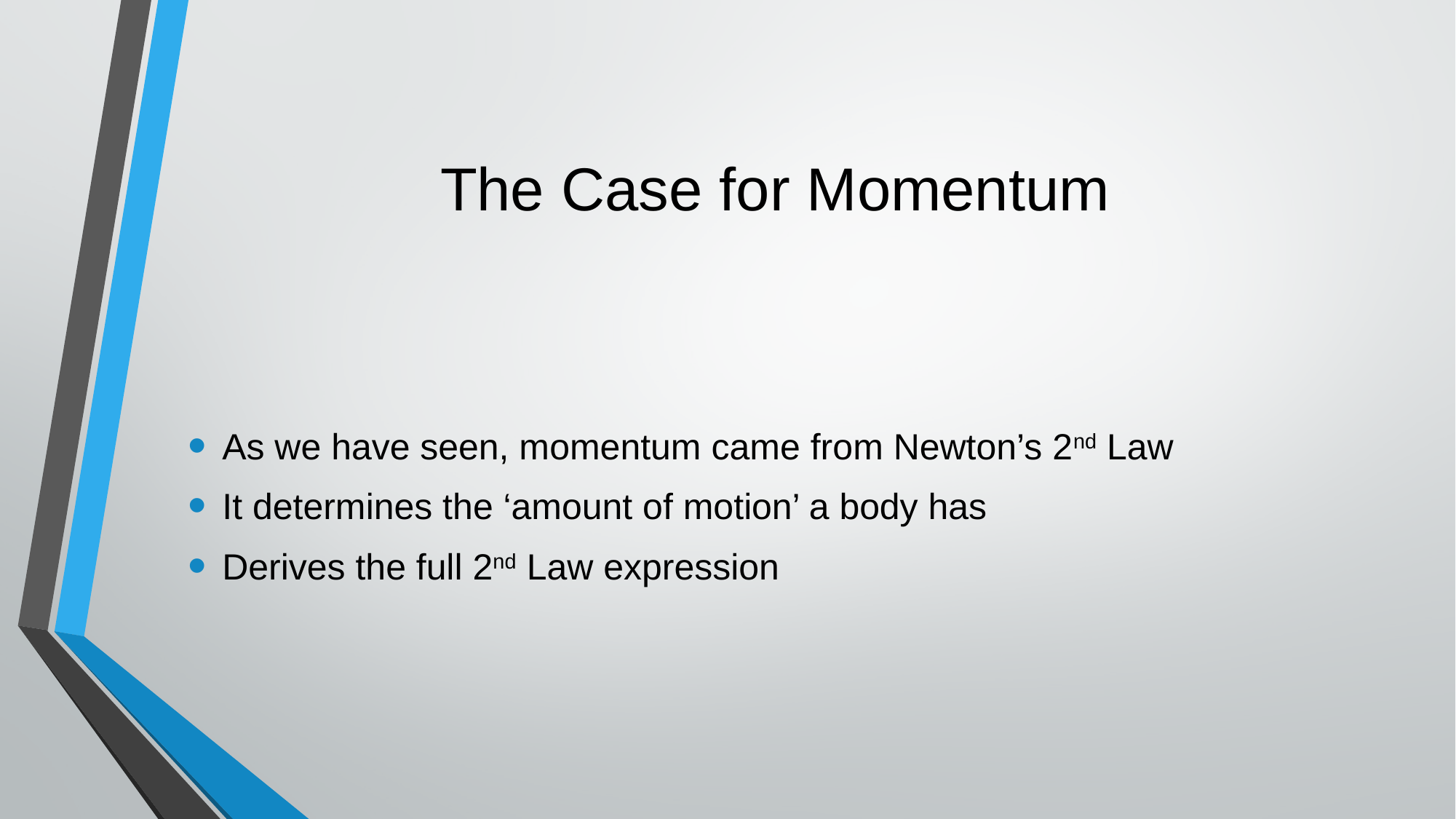

# The Case for Momentum
As we have seen, momentum came from Newton’s 2nd Law
It determines the ‘amount of motion’ a body has
Derives the full 2nd Law expression